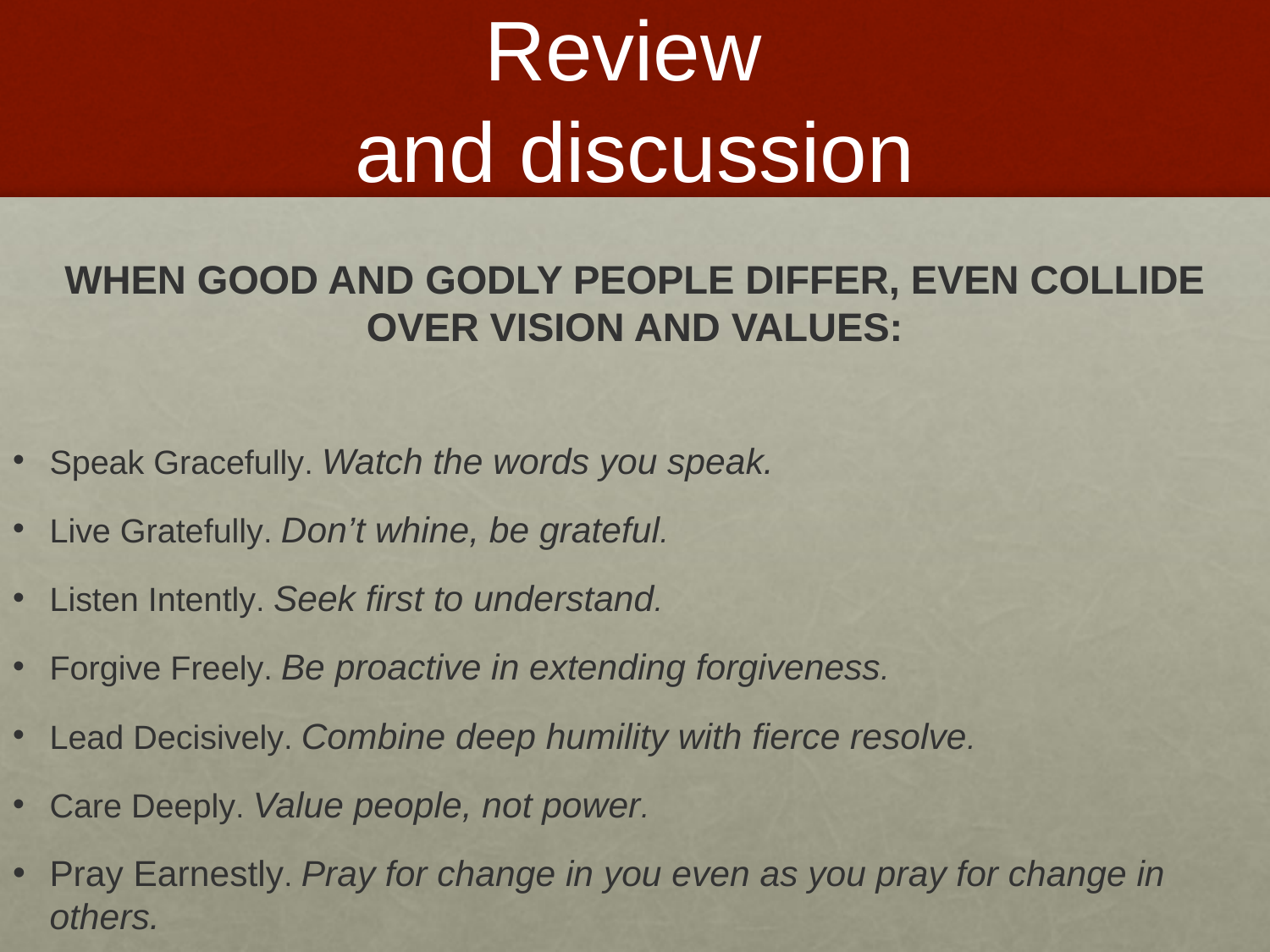

# Review and discussion
WHEN GOOD AND GODLY PEOPLE DIFFER, EVEN COLLIDE OVER VISION AND VALUES:

Speak Gracefully. Watch the words you speak.
Live Gratefully. Don’t whine, be grateful.
Listen Intently. Seek first to understand.
Forgive Freely. Be proactive in extending forgiveness.
Lead Decisively. Combine deep humility with fierce resolve.
Care Deeply. Value people, not power.
Pray Earnestly. Pray for change in you even as you pray for change in others.